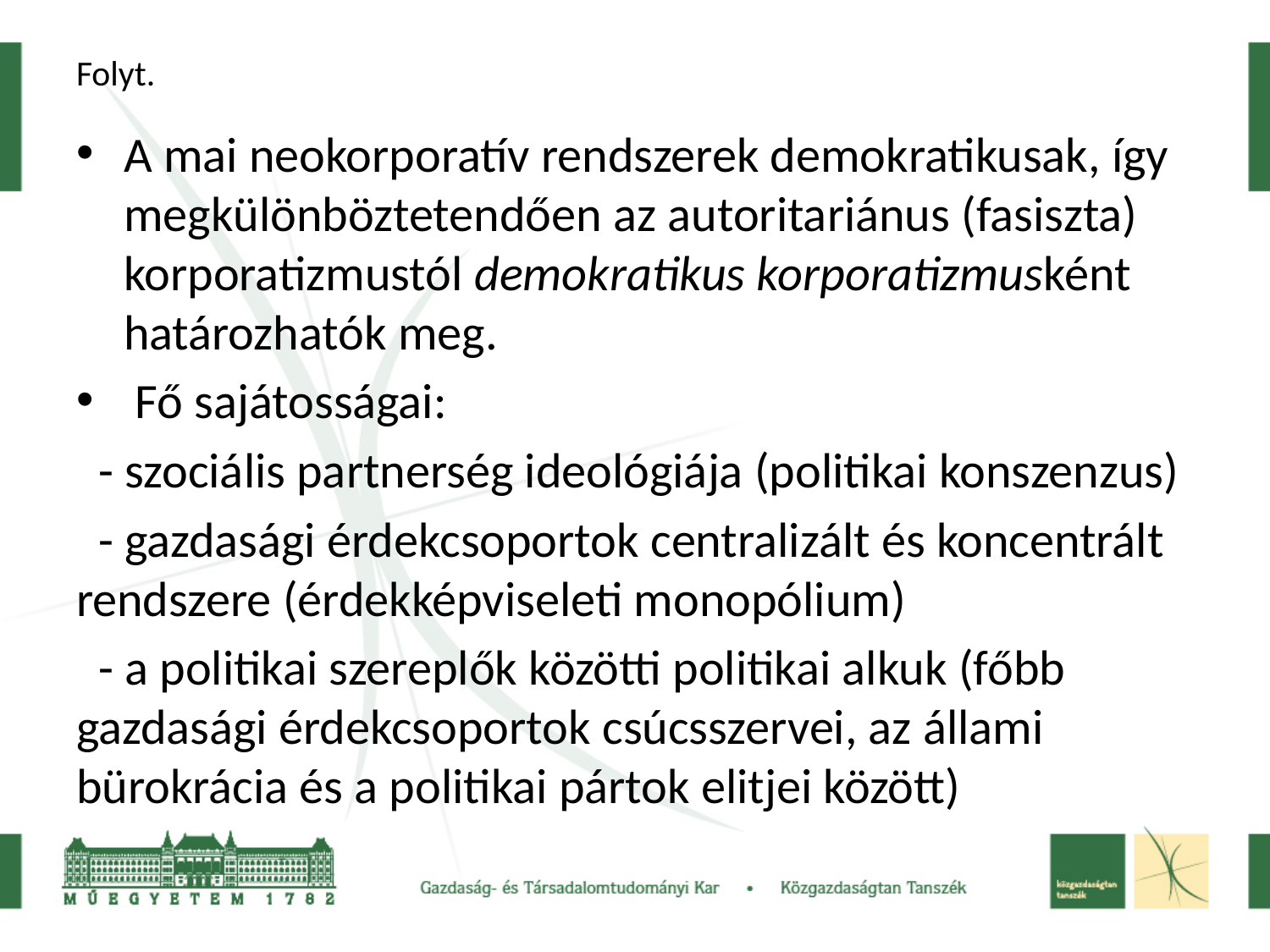

# Folyt.
A mai neokorporatív rendszerek demokratikusak, így megkülönböztetendően az autoritariánus (fasiszta) korporatizmustól demokratikus korporatizmusként határozhatók meg.
 Fő sajátosságai:
  - szociális partnerség ideológiája (politikai konszenzus)
  - gazdasági érdekcsoportok centralizált és koncentrált rendszere (érdekképviseleti monopólium)
  - a politikai szereplők közötti politikai alkuk (főbb gazdasági érdekcsoportok csúcsszervei, az állami bürokrácia és a politikai pártok elitjei között)